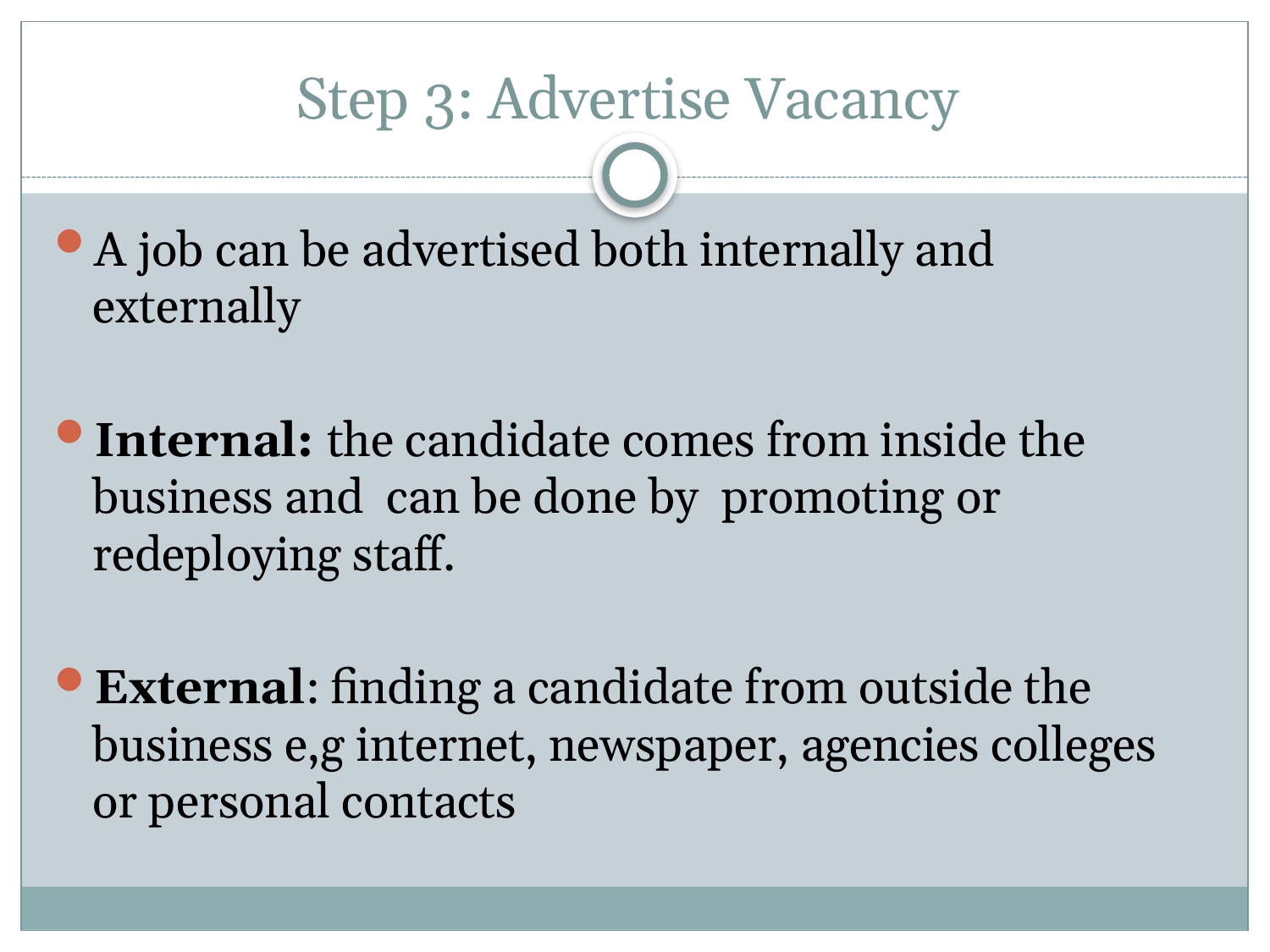

# Step 3: Advertise Vacancy
A job can be advertised both internally and externally

Internal: the candidate comes from inside the business and  can be done by  promoting or redeploying staff.

External: finding a candidate from outside the business e,g internet, newspaper, agencies colleges or personal contacts